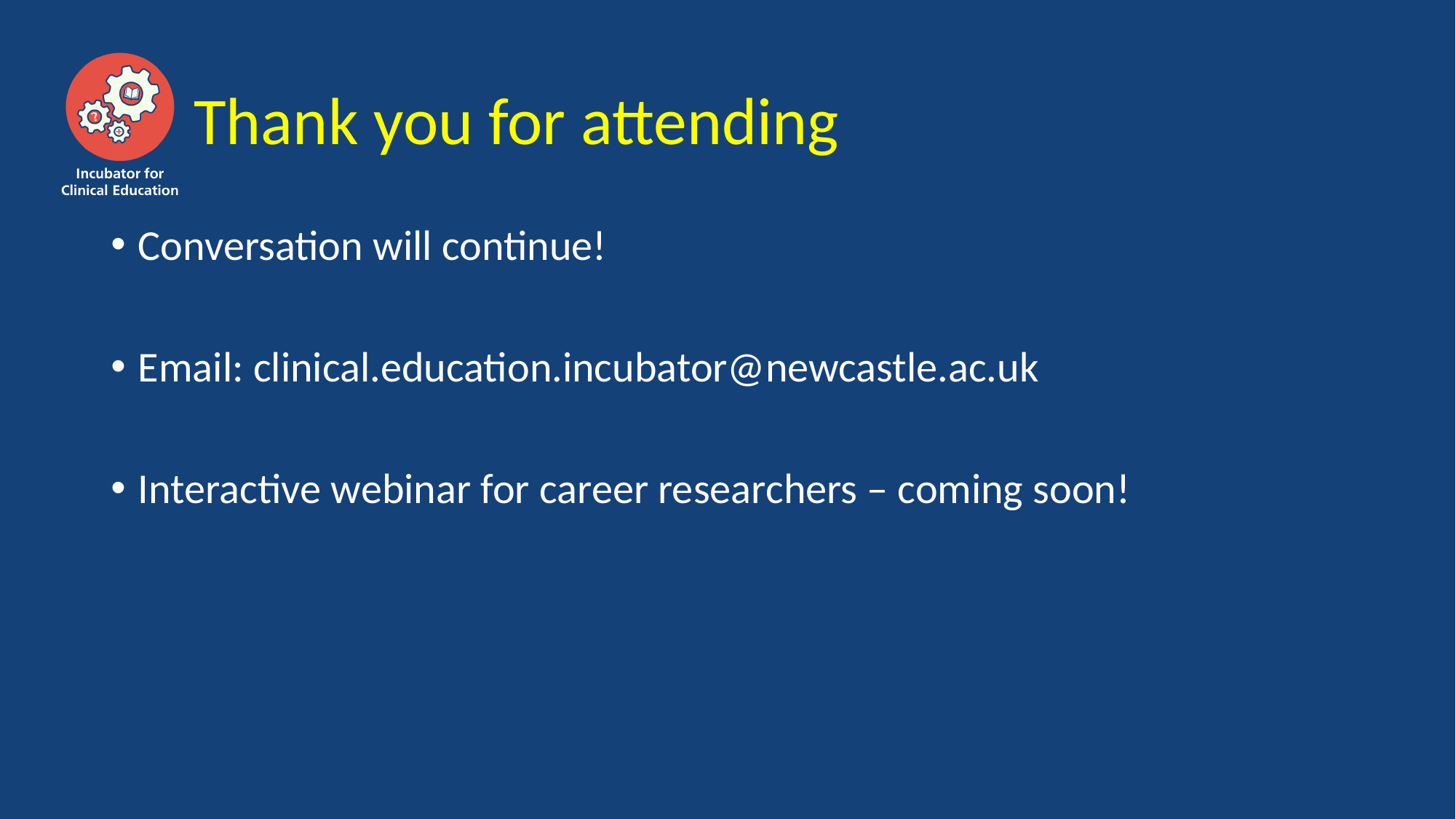

# Thank you for attending
Conversation will continue!

Email: clinical.education.incubator@newcastle.ac.uk

Interactive webinar for career researchers – coming soon!